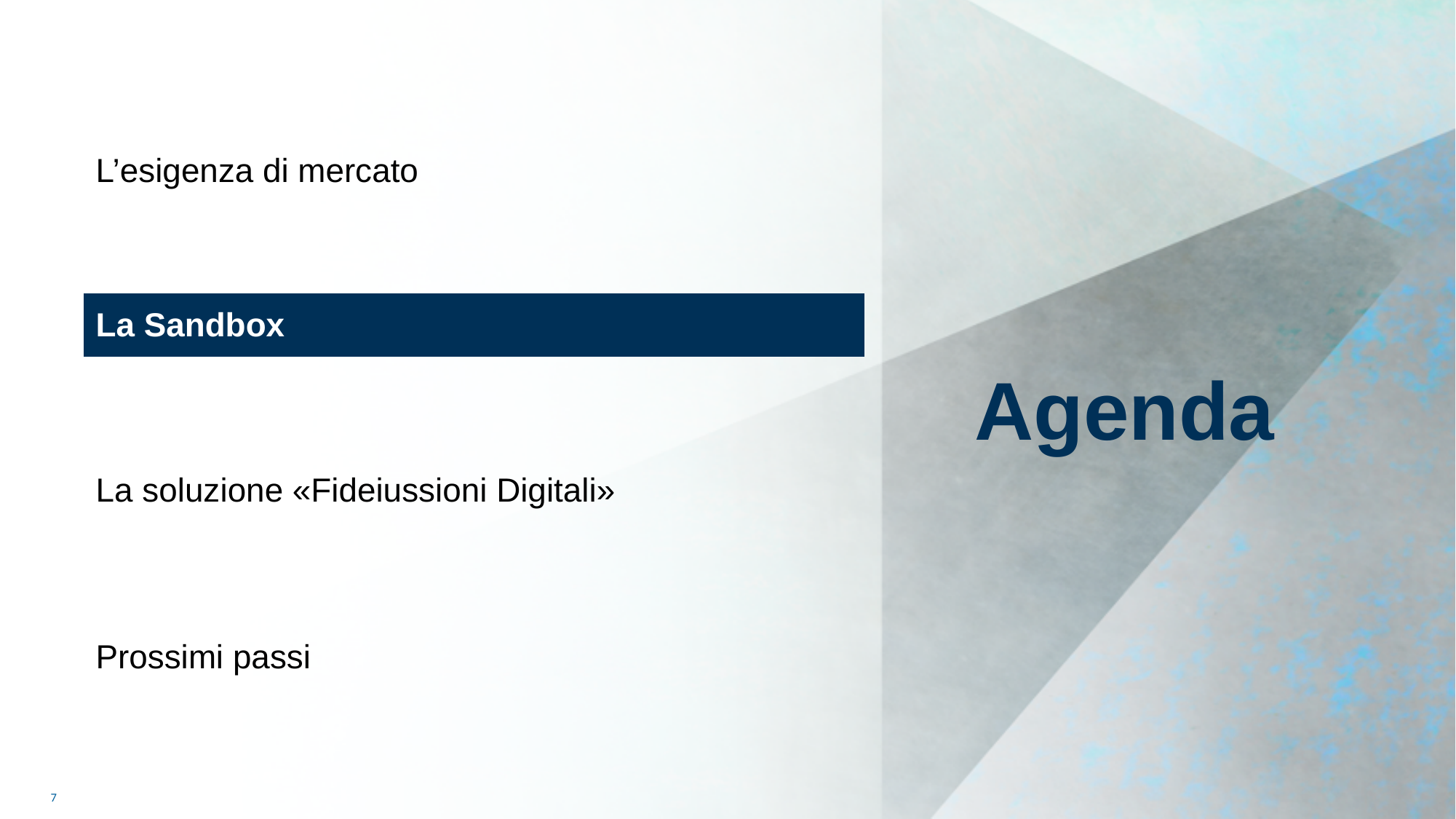

L’esigenza di mercato

La Sandbox
Agenda
La soluzione «Fideiussioni Digitali»
Prossimi passi